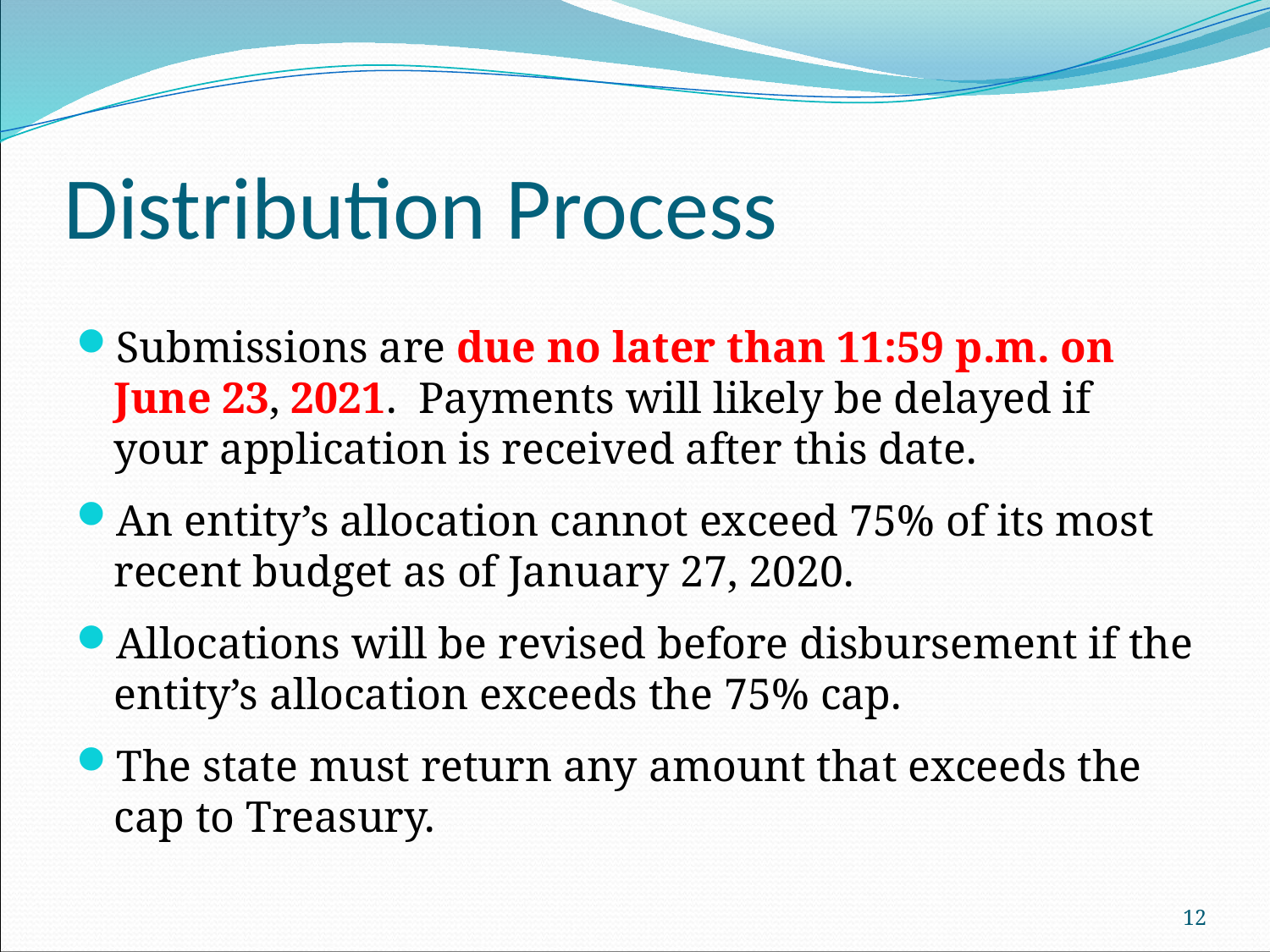

# Distribution Process
Submissions are due no later than 11:59 p.m. on June 23, 2021.  Payments will likely be delayed if your application is received after this date.
An entity’s allocation cannot exceed 75% of its most recent budget as of January 27, 2020.
Allocations will be revised before disbursement if the entity’s allocation exceeds the 75% cap.
The state must return any amount that exceeds the cap to Treasury.
12